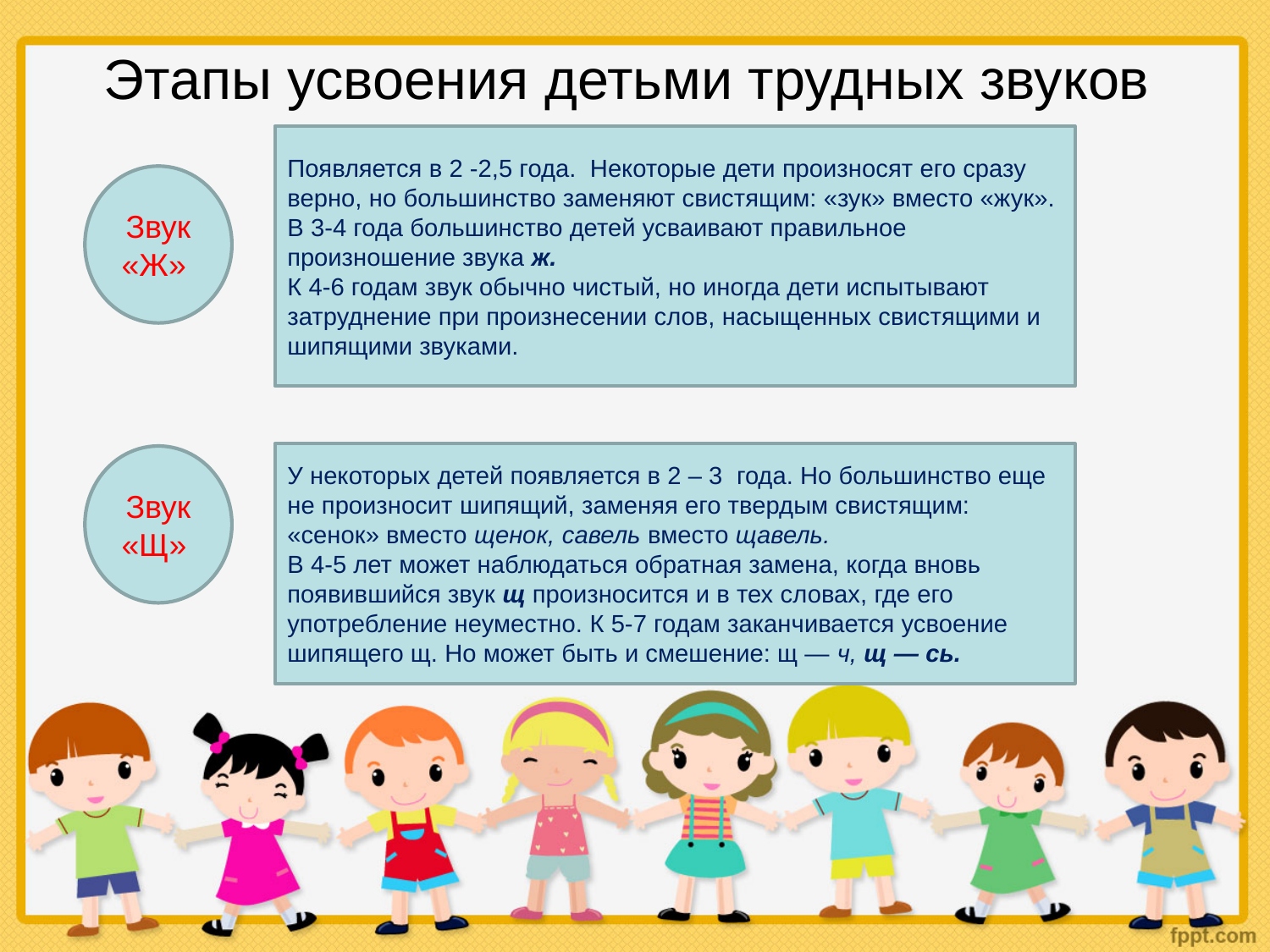

# Этапы усвоения детьми трудных звуков
Появляется в 2 -2,5 года.  Некоторые дети произносят его сразу верно, но большинство заменяют свистящим: «зук» вместо «жук». В 3-4 года большинство детей усваивают правильное произношение звука ж.
К 4-6 годам звук обычно чистый, но иногда дети испытывают затруднение при произнесении слов, насыщенных свистящими и шипящими звуками.
Звук «Ж»
У некоторых детей появляется в 2 – 3  года. Но большинство еще не произносит шипящий, заменяя его твердым свистящим: «сенок» вместо щенок, савель вместо щавель.
В 4-5 лет может наблюдаться обратная замена, когда вновь появившийся звук щ произносится и в тех словах, где его употребление неуместно. К 5-7 годам заканчивается усвоение шипящего щ. Но может быть и смешение: щ — ч, щ — сь.
Звук «Щ»